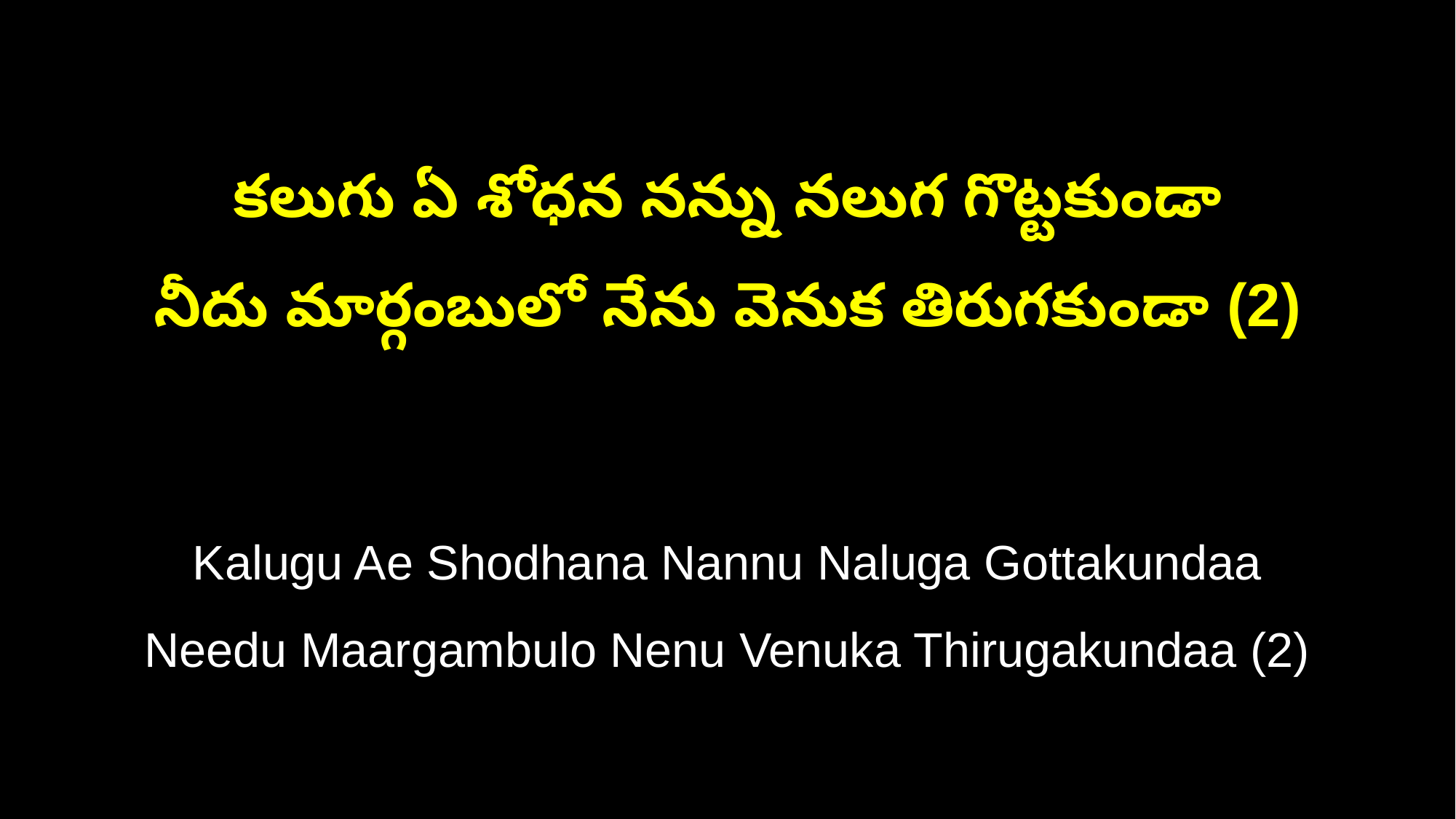

కలుగు ఏ శోధన నన్ను నలుగ గొట్టకుండా
నీదు మార్గంబులో నేను వెనుక తిరుగకుండా (2)
Kalugu Ae Shodhana Nannu Naluga Gottakundaa
Needu Maargambulo Nenu Venuka Thirugakundaa (2)